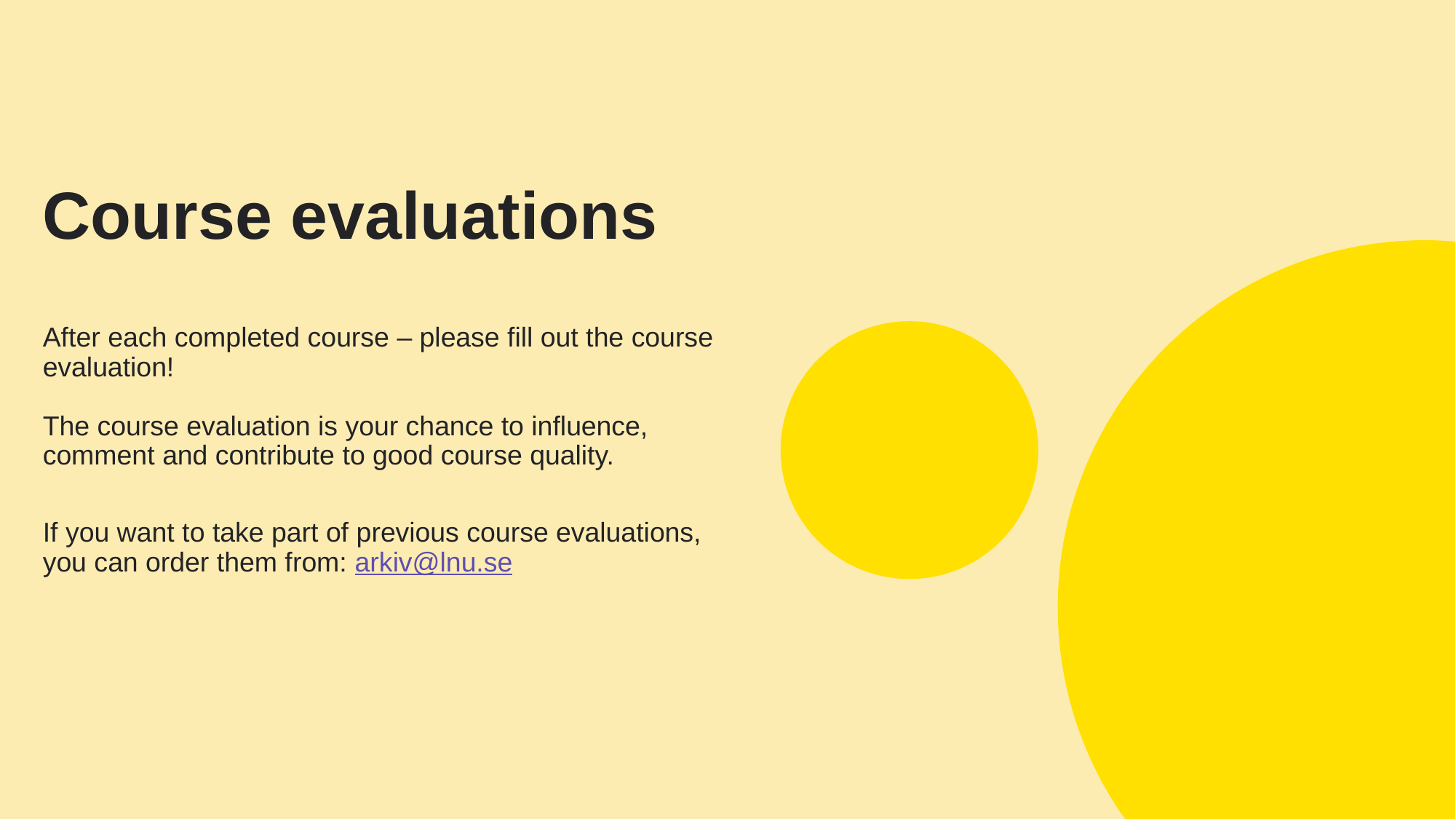

# Course evaluations
After each completed course – please fill out the course evaluation!
The course evaluation is your chance to influence, comment and contribute to good course quality.
If you want to take part of previous course evaluations, you can order them from: arkiv@lnu.se